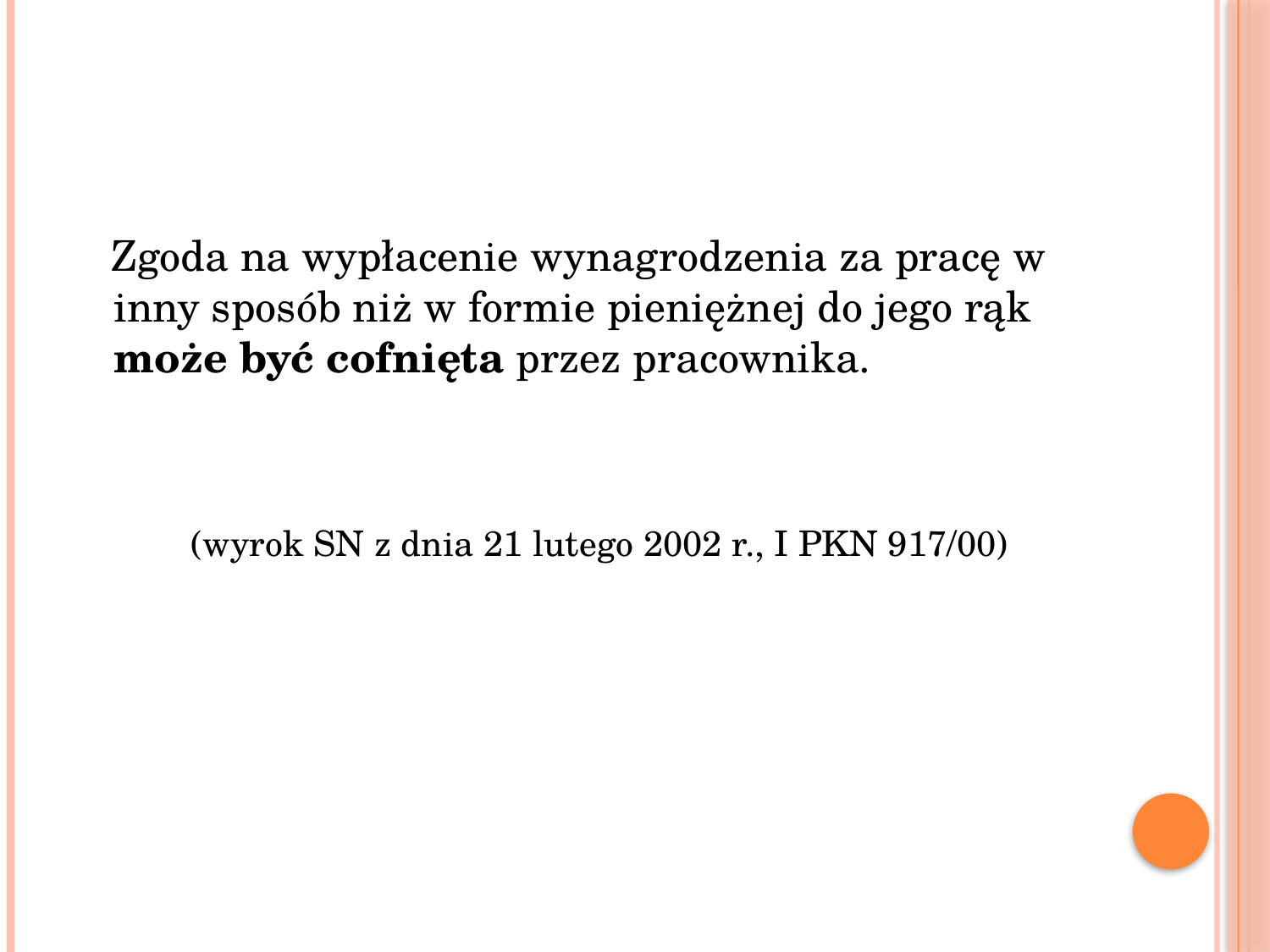

Zgoda na wypłacenie wynagrodzenia za pracę w inny sposób niż w formie pieniężnej do jego rąk może być cofnięta przez pracownika.

   (wyrok SN z dnia 21 lutego 2002 r., I PKN 917/00)